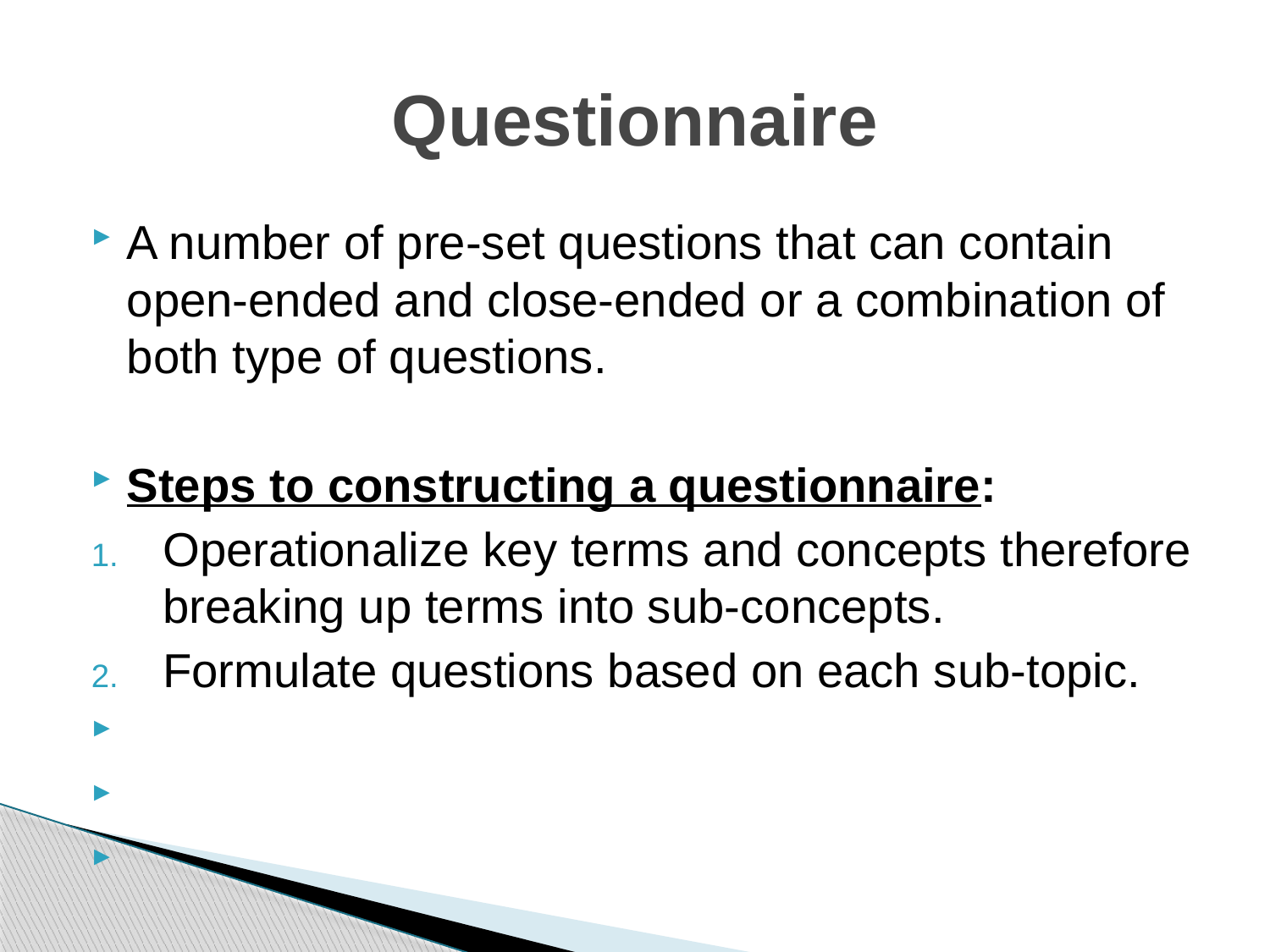

# Questionnaire
A number of pre-set questions that can contain open-ended and close-ended or a combination of both type of questions.

Steps to constructing a questionnaire:
Operationalize key terms and concepts therefore breaking up terms into sub-concepts.
Formulate questions based on each sub-topic.